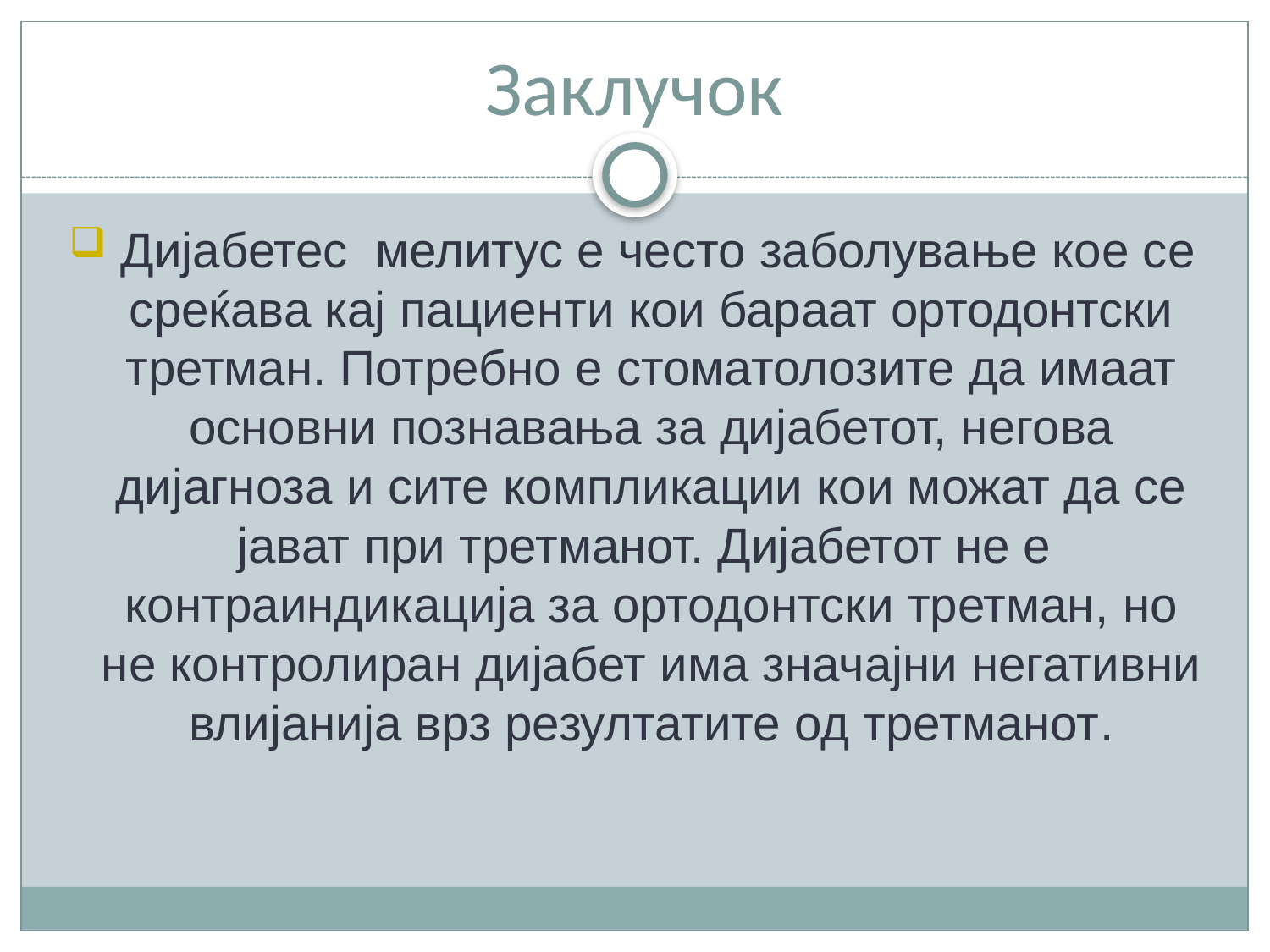

# Заклучок
 Дијабетес  мелитус е често заболување кое се среќава кај пациенти кои бараат ортодонтски третман. Потребно е стоматолозите да имаат основни познавања за дијабетот, негова дијагноза и сите компликации кои можат да се јават при третманот. Дијабетот не е  контраиндикација за ортодонтски третман, но не контролиран дијабет има значајни негативни влијанија врз резултатите од третманот.